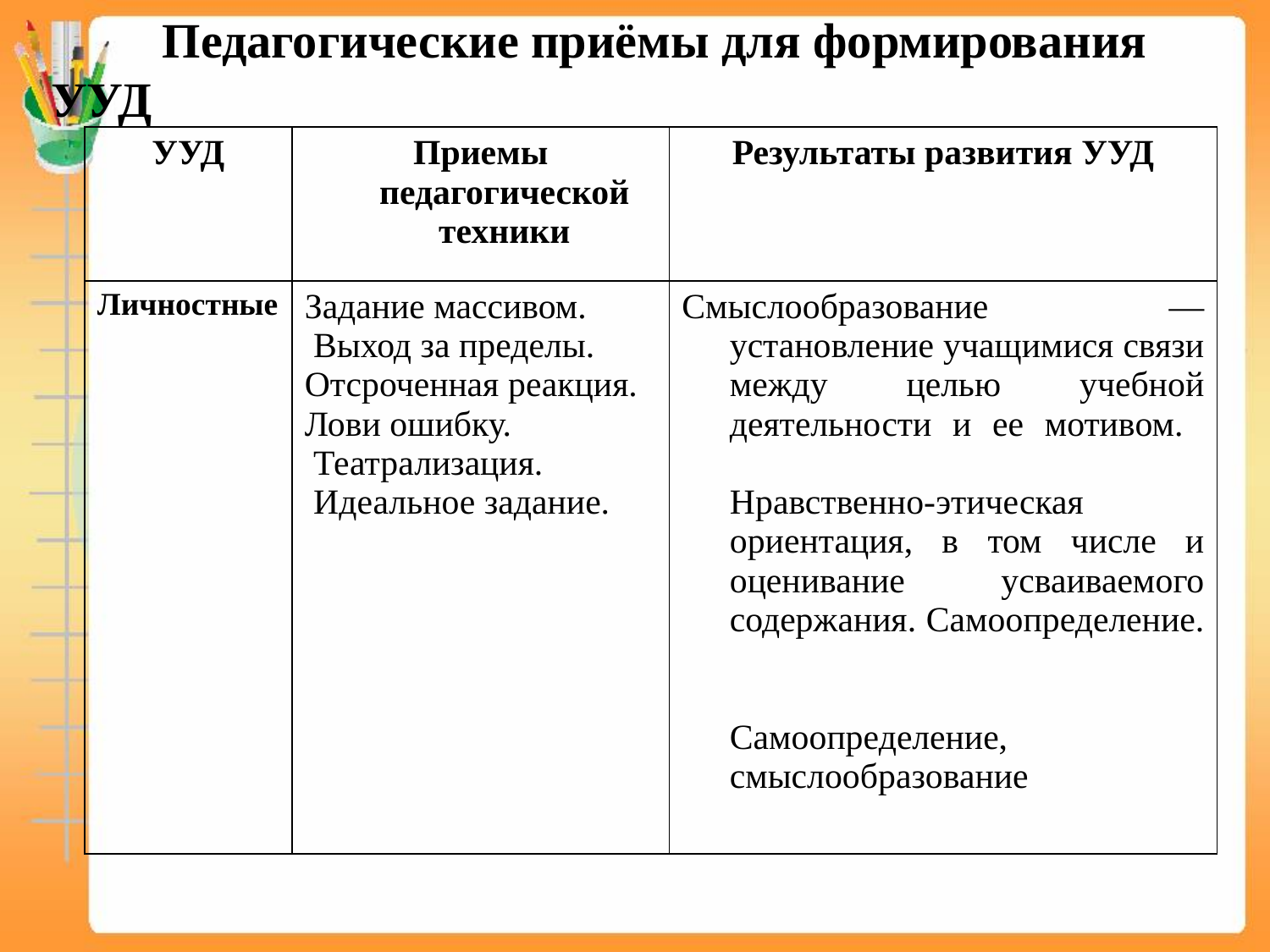

Педагогические приёмы для формирования УУД

| УУД | Приемы педагогической техники | Результаты развития УУД |
| --- | --- | --- |
| Личностные | Задание массивом. Выход за пределы. Отсроченная реакция. Лови ошибку. Театрализация.  Идеальное задание. | Смыслообразование — установление учащимися связи между целью учебной деятельности и ее мотивом. Нравственно-этическая ориентация, в том числе и оценивание усваиваемого содержания. Самоопределение. Самоопределение, смыслообразование |